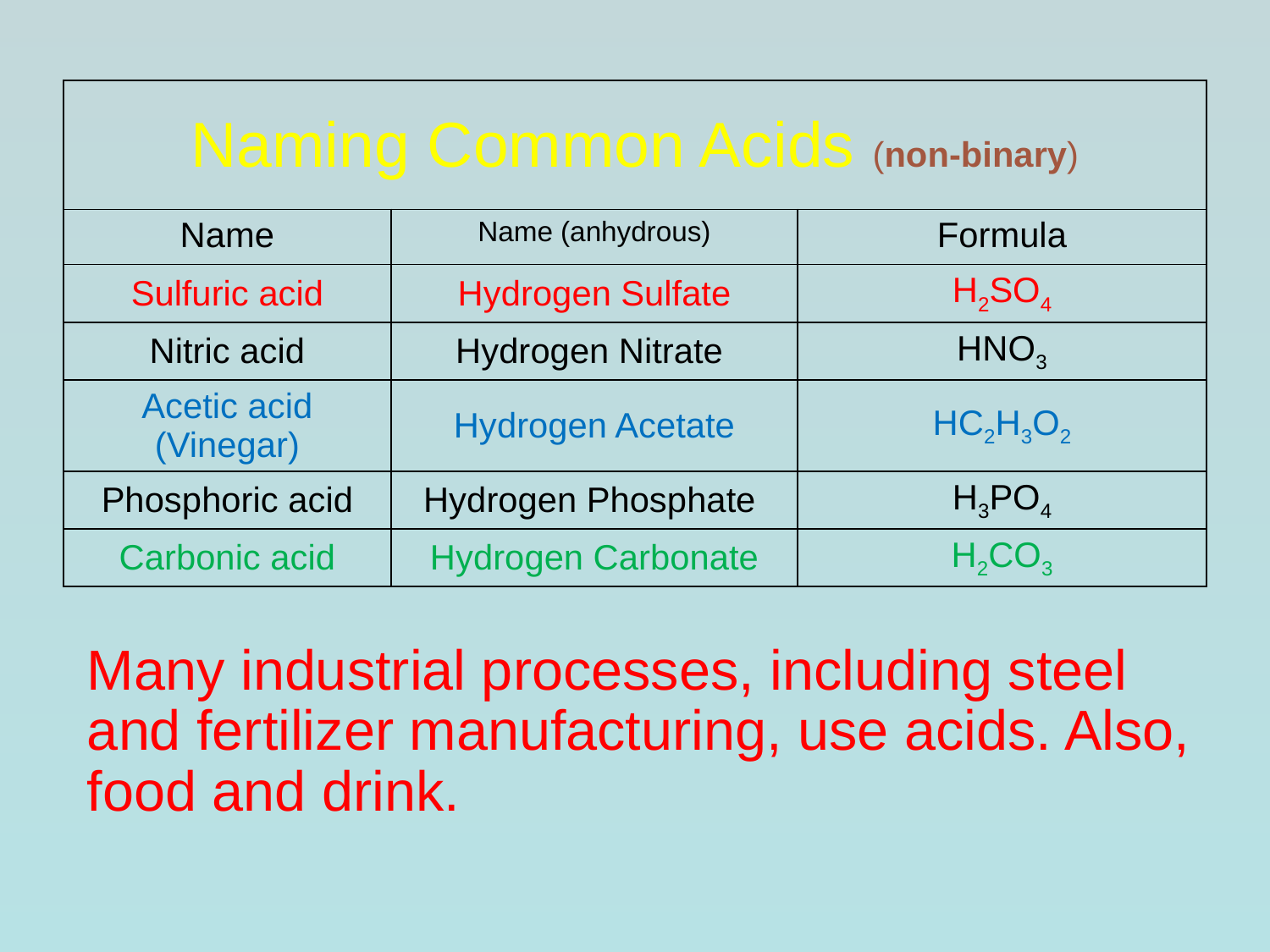

| Naming Common Acids (non-binary) |  |  |
| --- | --- | --- |
| Name | Name (anhydrous) | Formula |
| Sulfuric acid | Hydrogen Sulfate | H2SO4 |
| Nitric acid | Hydrogen Nitrate | HNO3 |
| Acetic acid (Vinegar) | Hydrogen Acetate | HC2H3O2 |
| Phosphoric acid | Hydrogen Phosphate | H3PO4 |
| Carbonic acid | Hydrogen Carbonate | H2CO3 |
Many industrial processes, including steel and fertilizer manufacturing, use acids. Also, food and drink.